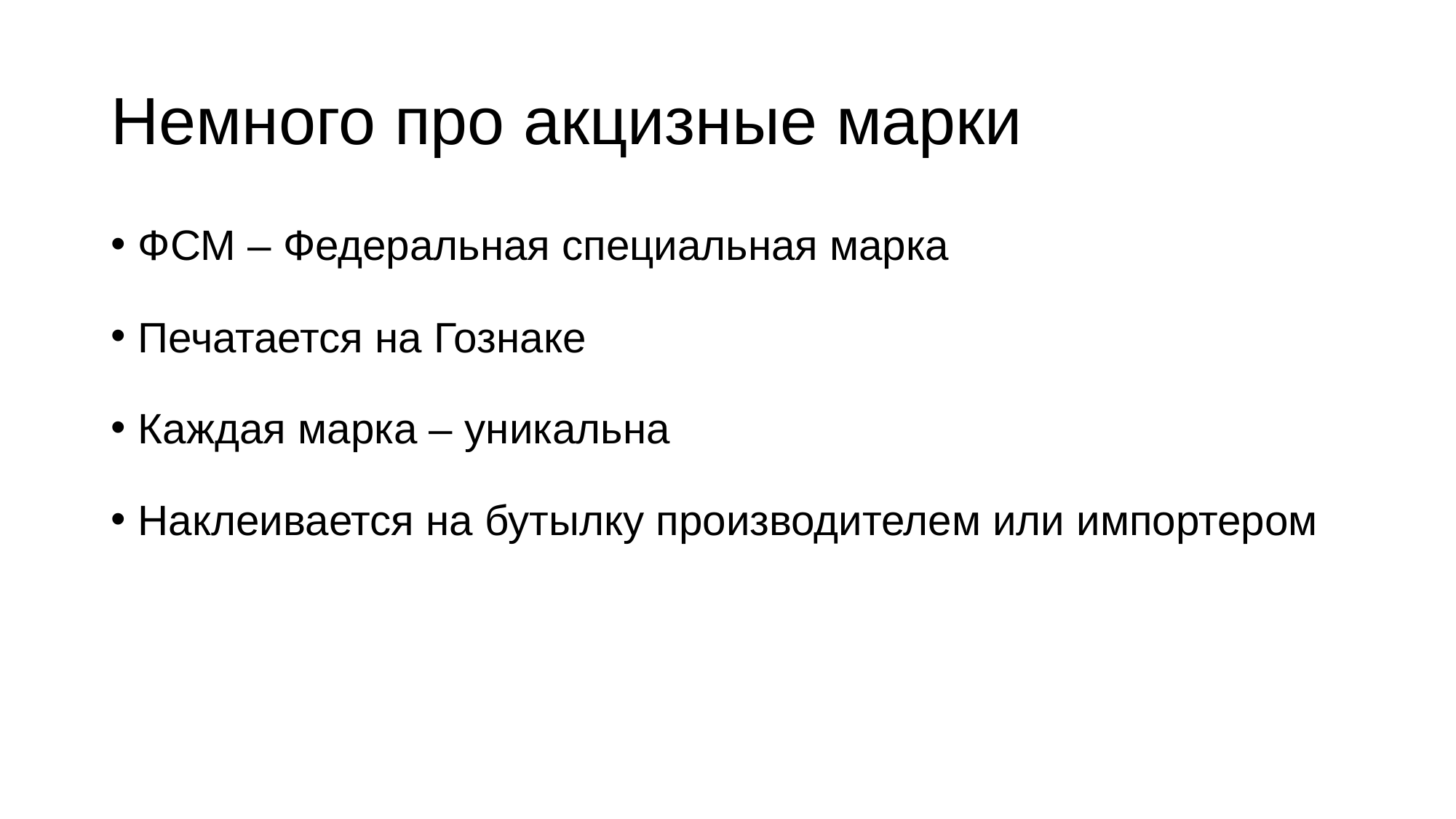

# Немного про акцизные марки
ФСМ – Федеральная специальная марка
Печатается на Гознаке
Каждая марка – уникальна
Наклеивается на бутылку производителем или импортером